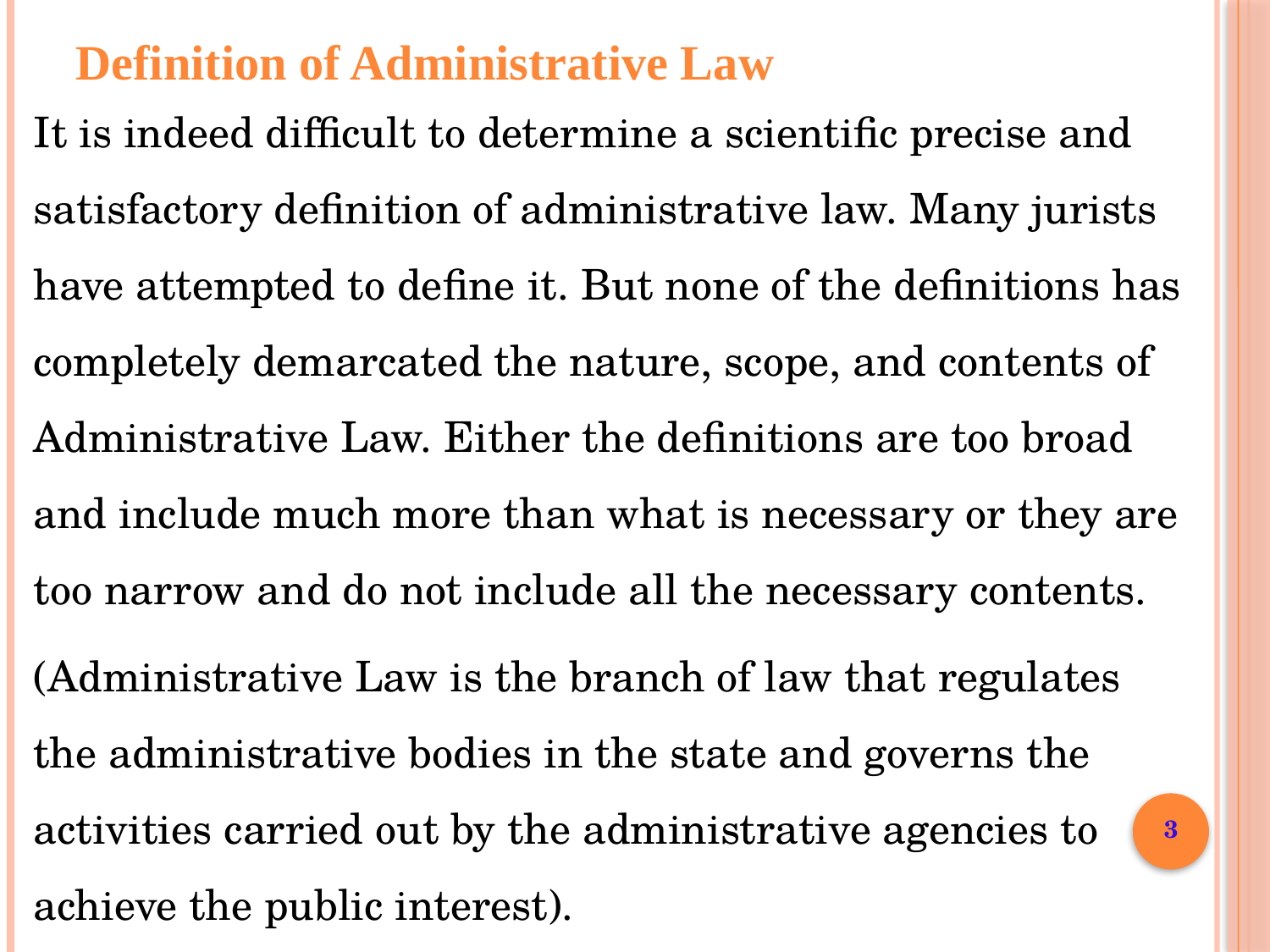

# Definition of Administrative Law
It is indeed difficult to determine a scientific precise and satisfactory ‎definition of administrative law. Many jurists have attempted to define it. But none ‎of the definitions has completely demarcated the nature, scope, and contents of ‎Administrative Law. Either the definitions are too broad and include much more than ‎what is necessary or they are too narrow and do not include all the necessary ‎contents. ‎
(Administrative Law is the branch of law that regulates the administrative bodies in ‎the state and governs the activities carried out by the administrative agencies to ‎achieve the public interest).‎
3